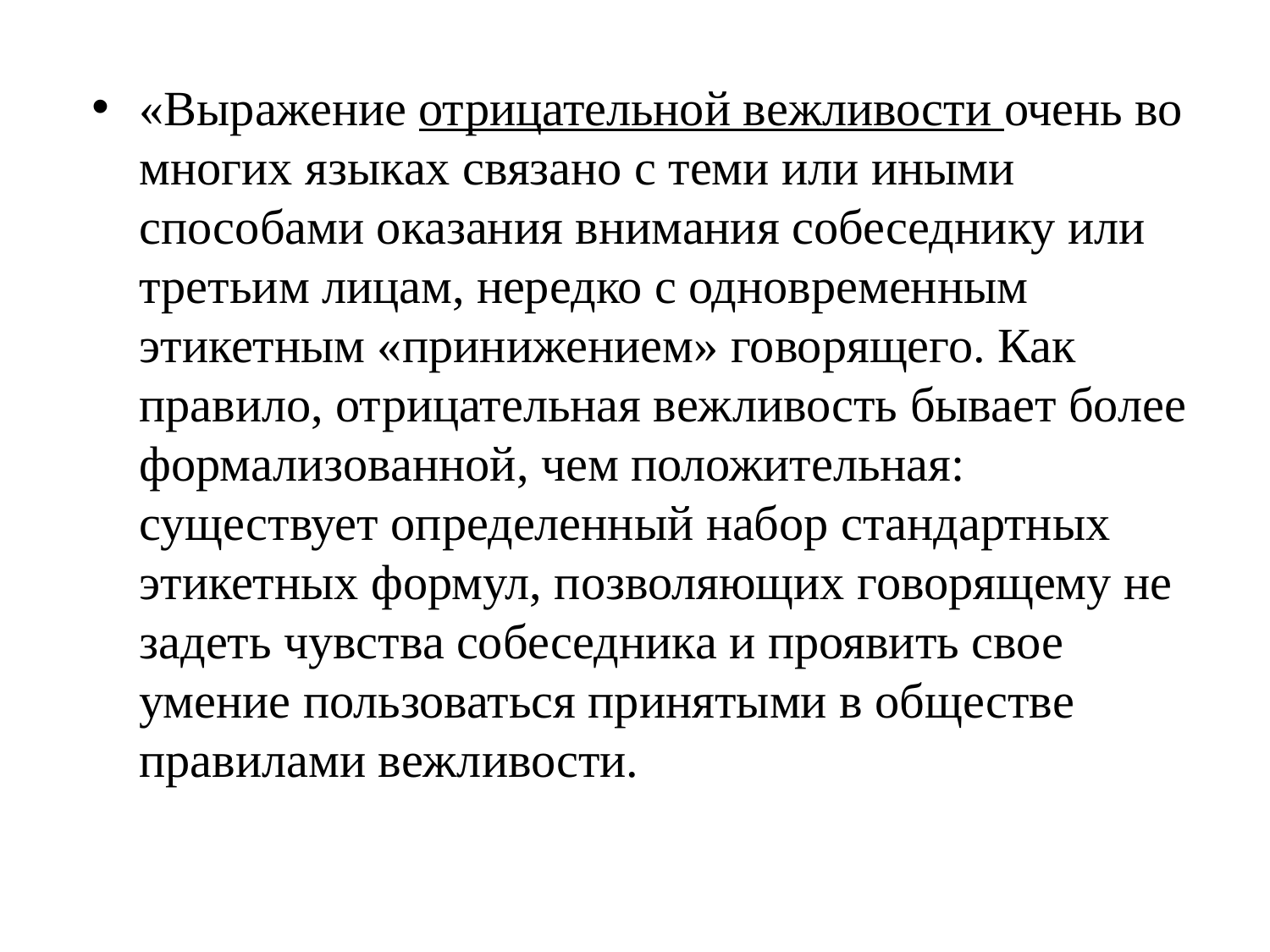

«Выражение отрицательной вежливости очень во многих языках связано с теми или иными способами оказания внимания собеседнику или третьим лицам, нередко с одновременным этикетным «принижением» говорящего. Как правило, отрицательная вежливость бывает более формализованной, чем положительная: существует определенный набор стандартных этикетных формул, позволяющих говорящему не задеть чувства собеседника и проявить свое умение пользоваться принятыми в обществе правилами вежливости.